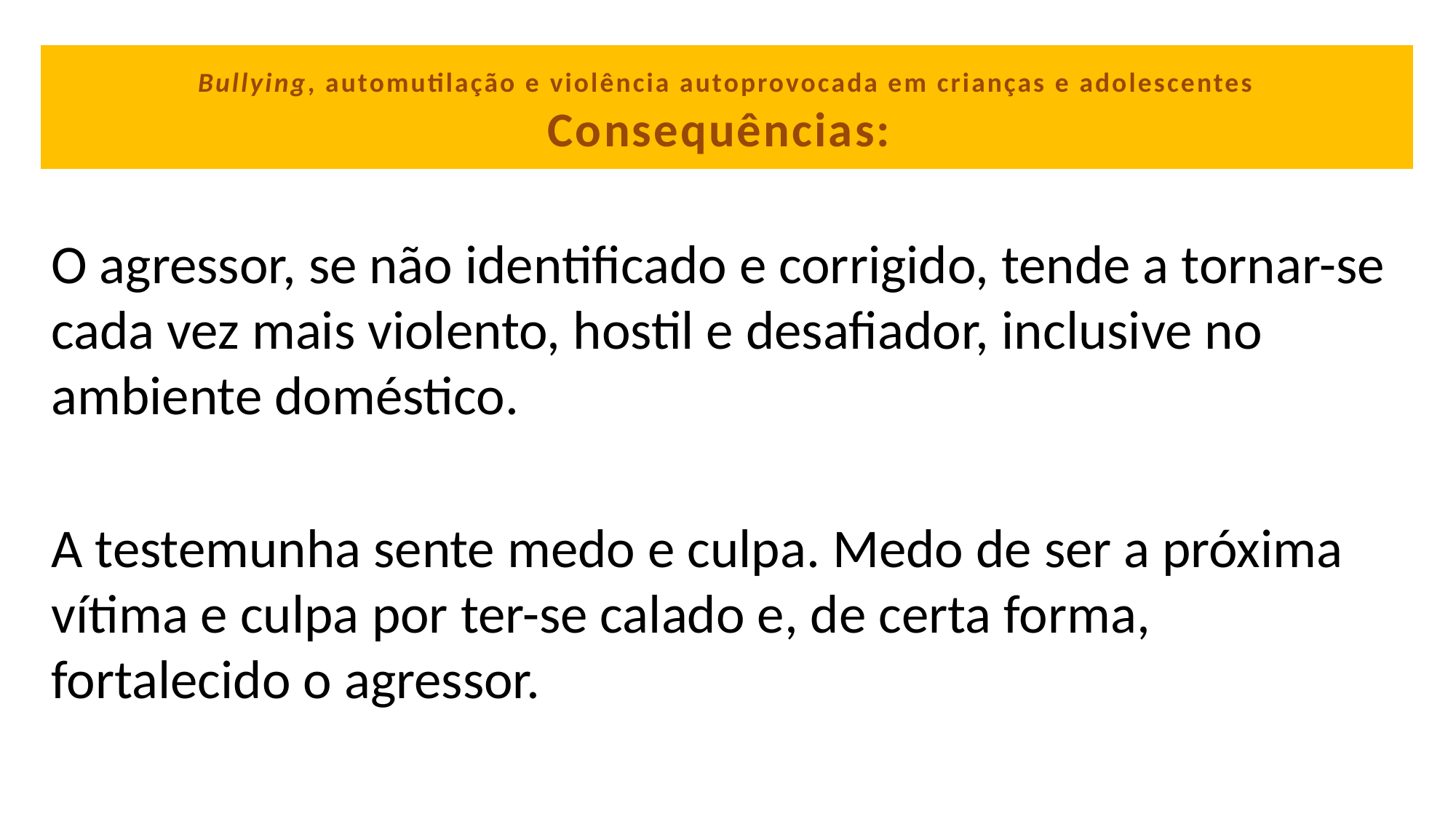

# Bullying, automutilação e violência autoprovocada em crianças e adolescentes Consequências:
O agressor, se não identificado e corrigido, tende a tornar-se cada vez mais violento, hostil e desafiador, inclusive no ambiente doméstico.

A testemunha sente medo e culpa. Medo de ser a próxima vítima e culpa por ter-se calado e, de certa forma, fortalecido o agressor.